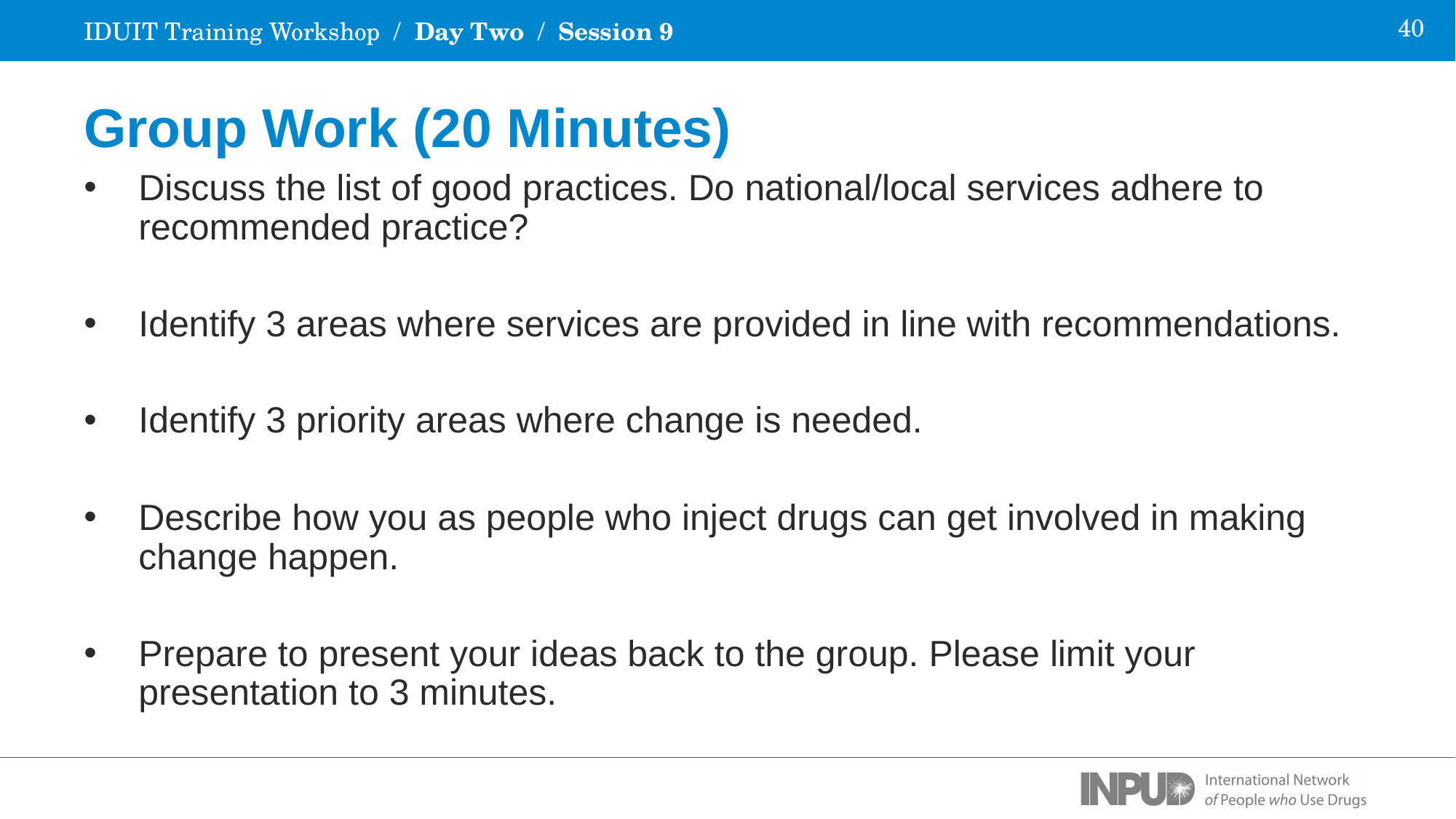

IDUIT Training Workshop  /  Day Two  /  Session 9
Group Work (20 Minutes)
Discuss the list of good practices. Do national/local services adhere to recommended practice?

Identify 3 areas where services are provided in line with recommendations.

Identify 3 priority areas where change is needed.

Describe how you as people who inject drugs can get involved in making change happen.

Prepare to present your ideas back to the group. Please limit your presentation to 3 minutes.